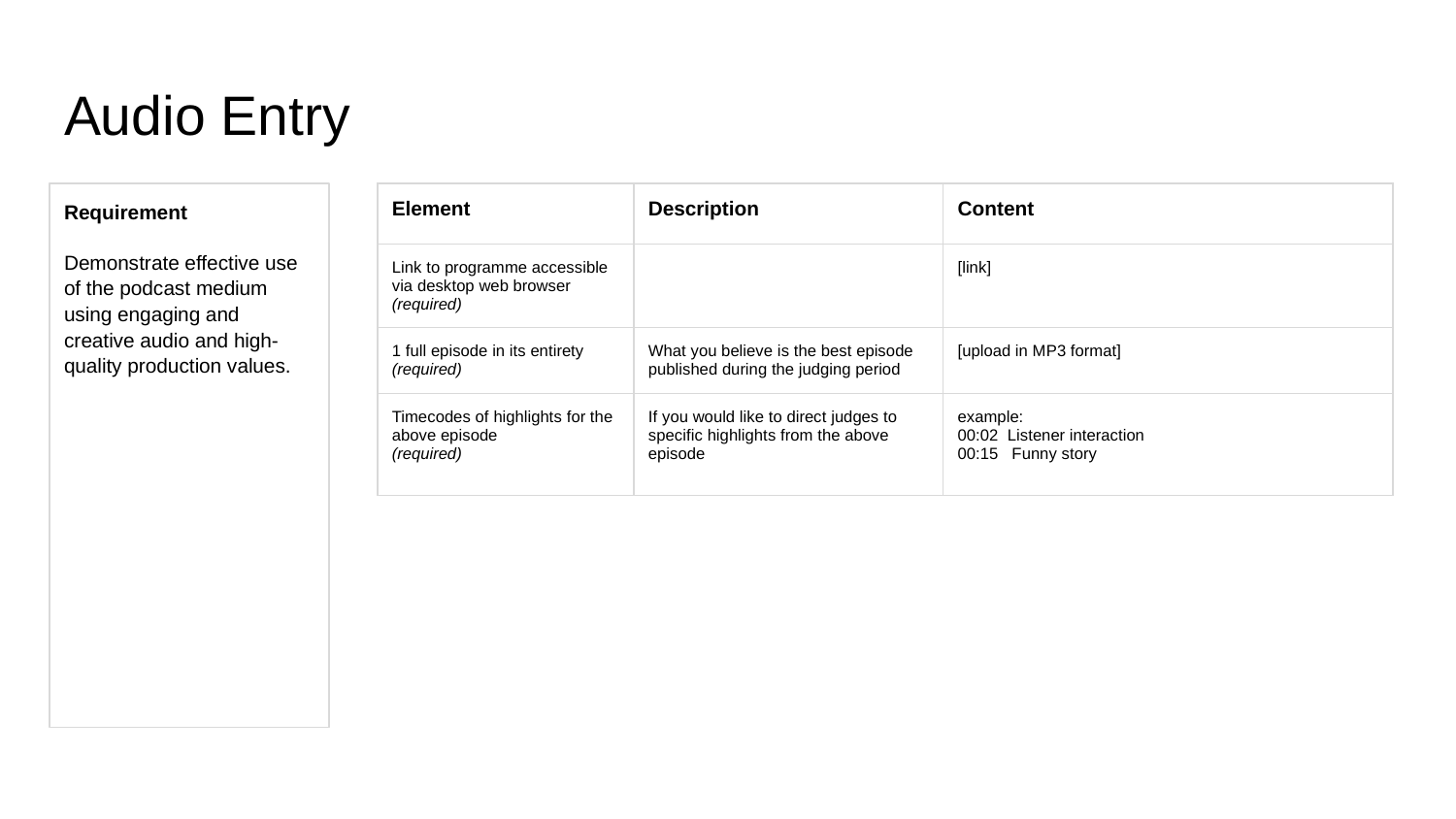

# Audio Entry
Requirement
Demonstrate effective use of the podcast medium using engaging and creative audio and high-quality production values.
| Element | Description | Content |
| --- | --- | --- |
| Link to programme accessible via desktop web browser (required) |  | [link] |
| 1 full episode in its entirety (required) | What you believe is the best episode published during the judging period | [upload in MP3 format] |
| Timecodes of highlights for the above episode (required) | If you would like to direct judges to specific highlights from the above episode | example: 00:02 Listener interaction 00:15 Funny story |